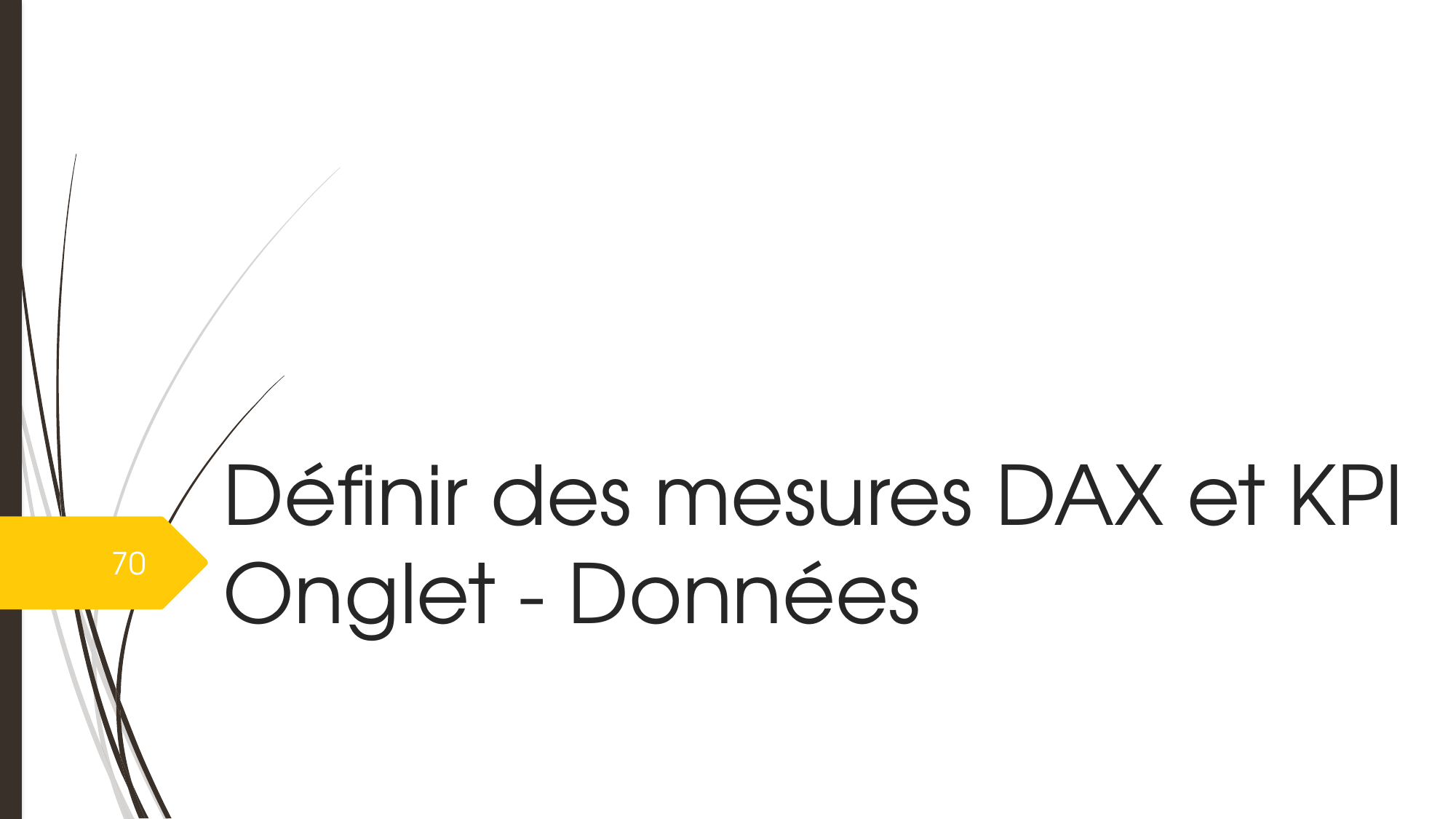

# Définir des mesures DAX et KPI Onglet - Données
70